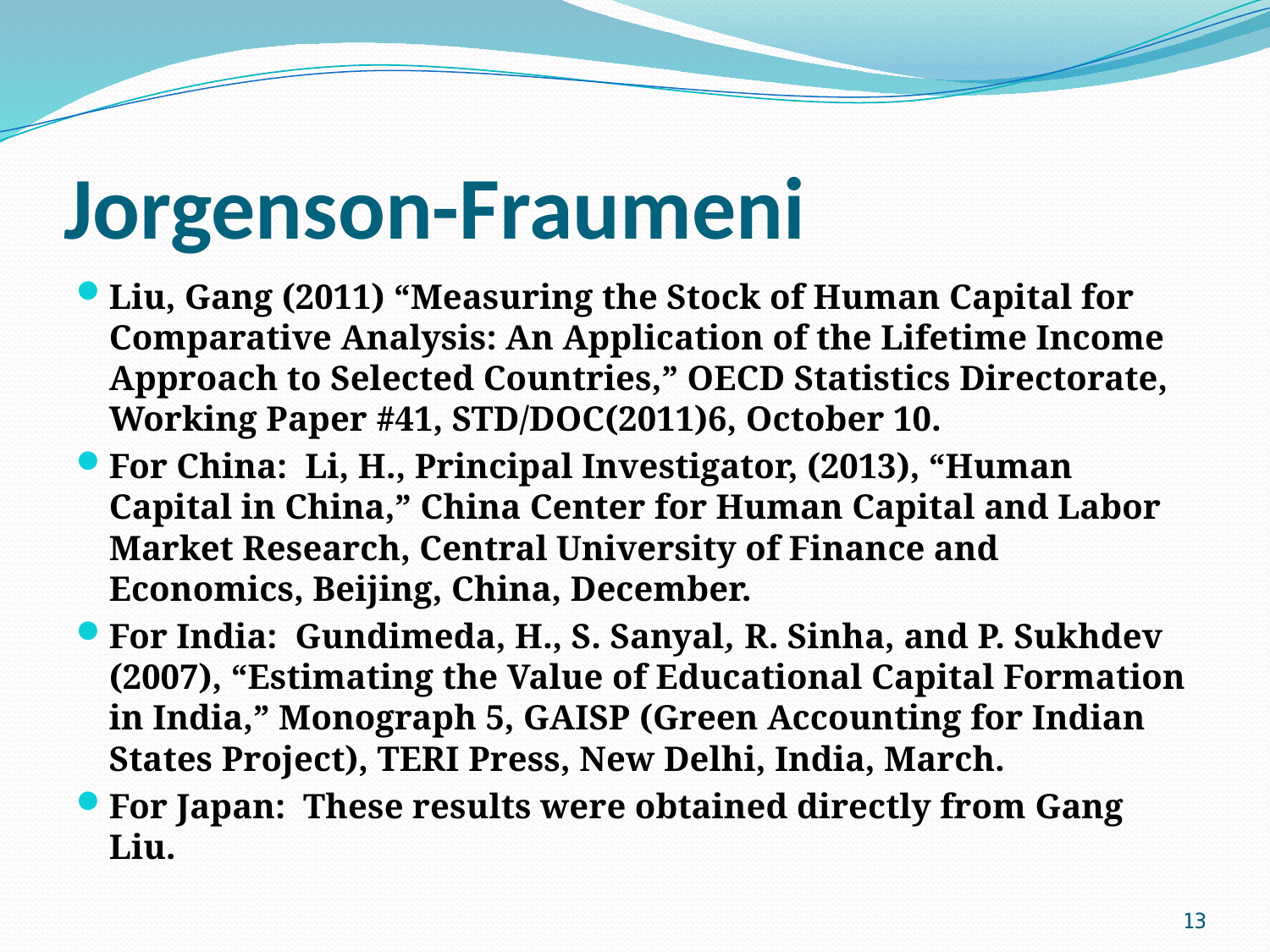

# Jorgenson-Fraumeni
Liu, Gang (2011) “Measuring the Stock of Human Capital for Comparative Analysis: An Application of the Lifetime Income Approach to Selected Countries,” OECD Statistics Directorate, Working Paper #41, STD/DOC(2011)6, October 10.
For China:  Li, H., Principal Investigator, (2013), “Human Capital in China,” China Center for Human Capital and Labor Market Research, Central University of Finance and Economics, Beijing, China, December.
For India:  Gundimeda, H., S. Sanyal, R. Sinha, and P. Sukhdev (2007), “Estimating the Value of Educational Capital Formation in India,” Monograph 5, GAISP (Green Accounting for Indian States Project), TERI Press, New Delhi, India, March.
For Japan:  These results were obtained directly from Gang Liu.

13